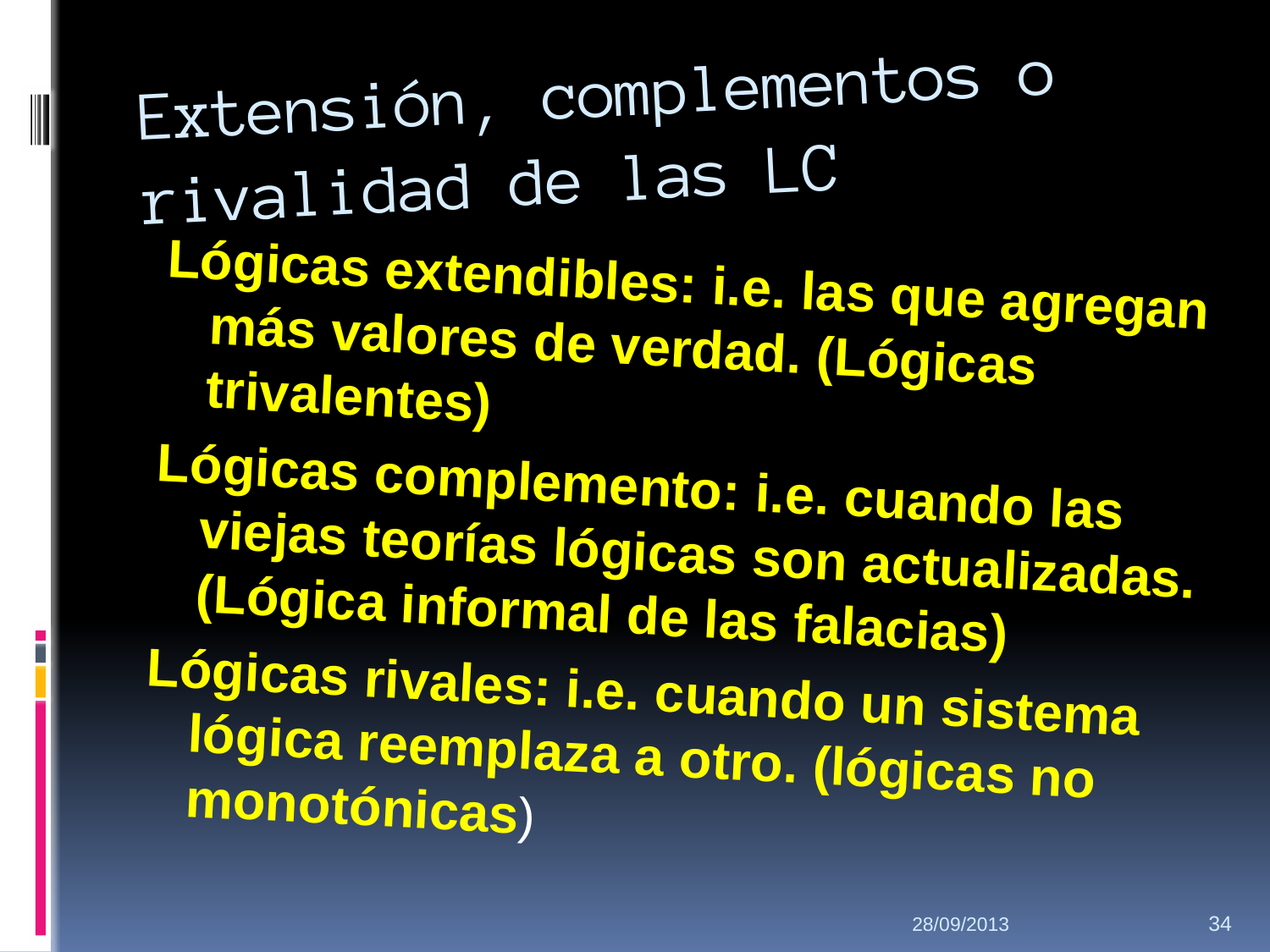

# Extensión, complementos o rivalidad de las LC
Lógicas extendibles: i.e. las que agregan más valores de verdad. (Lógicas trivalentes)
Lógicas complemento: i.e. cuando las viejas teorías lógicas son actualizadas. (Lógica informal de las falacias)
Lógicas rivales: i.e. cuando un sistema lógica reemplaza a otro. (lógicas no monotónicas)
28/09/2013
34